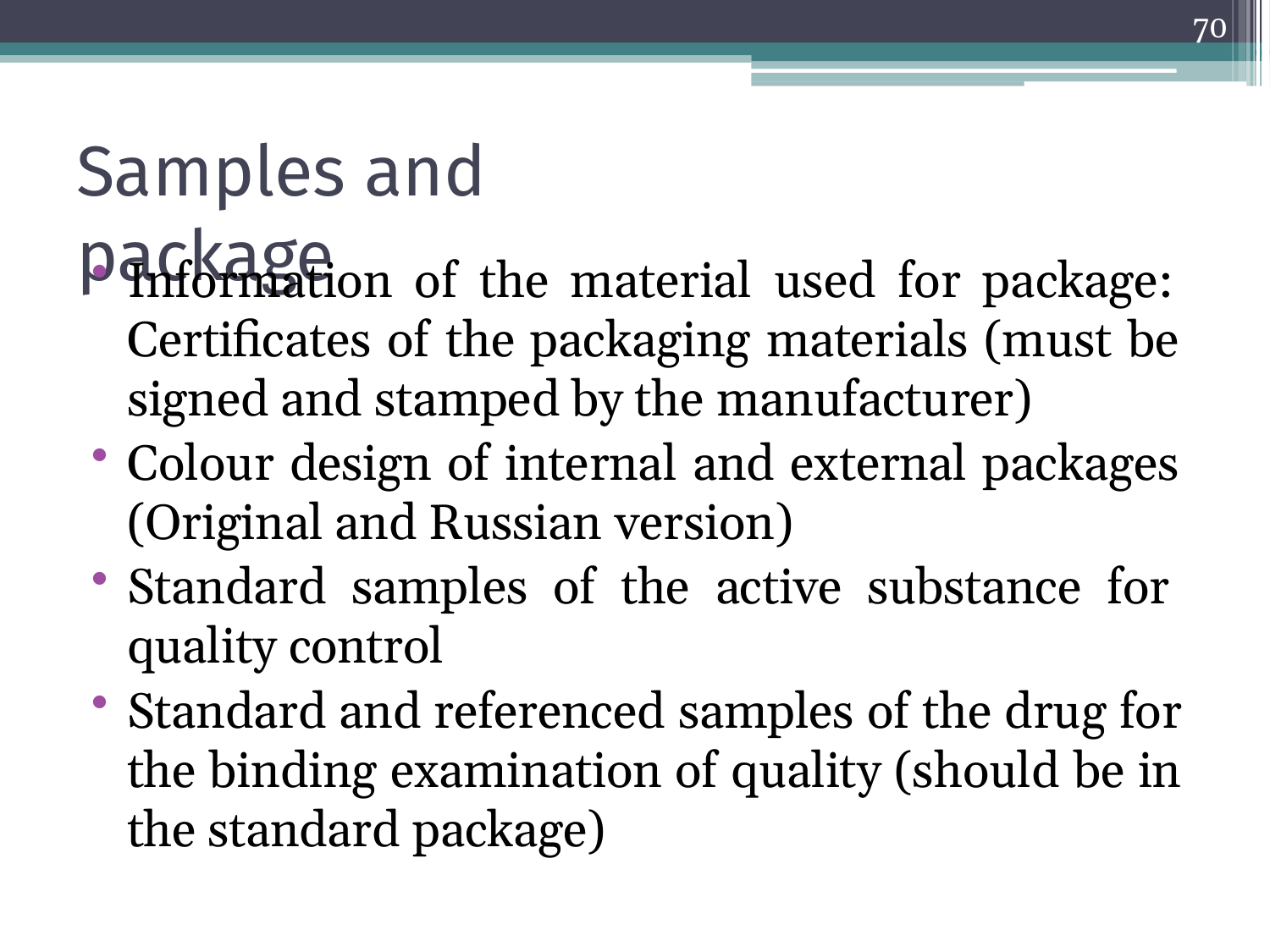

70
# Samples and package
Information of the material used for package:  Certificates of the packaging materials (must be  signed and stamped by the manufacturer)
Colour design of internal and external packages  (Original and Russian version)
Standard samples of the active substance for  quality control
Standard and referenced samples of the drug for  the binding examination of quality (should be in  the standard package)